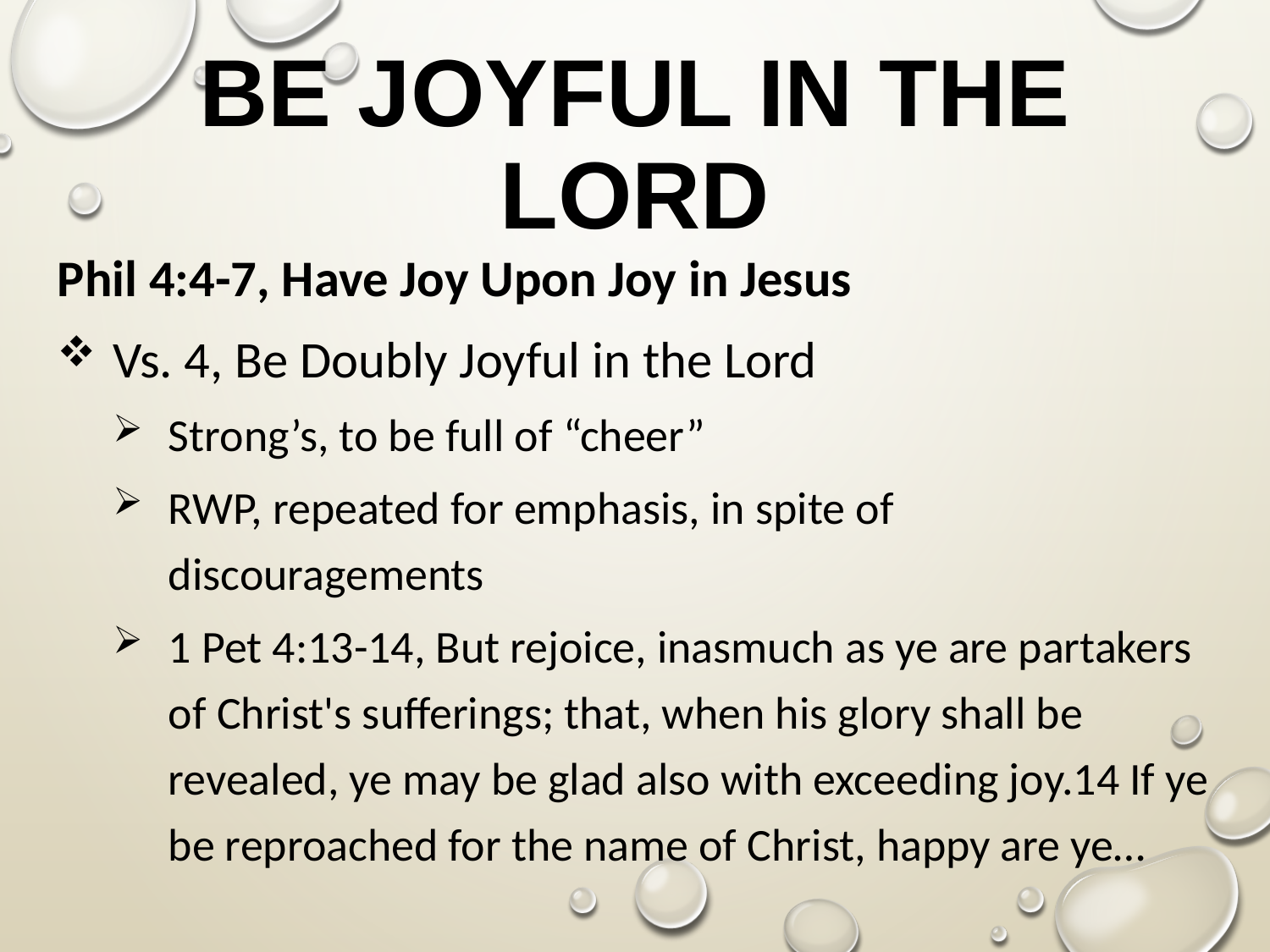

# Be Joyful in the Lord
Phil 4:4-7, Have Joy Upon Joy in Jesus
Vs. 4, Be Doubly Joyful in the Lord
Strong’s, to be full of “cheer”
RWP, repeated for emphasis, in spite of discouragements
1 Pet 4:13-14, But rejoice, inasmuch as ye are partakers of Christ's sufferings; that, when his glory shall be revealed, ye may be glad also with exceeding joy.14 If ye be reproached for the name of Christ, happy are ye…